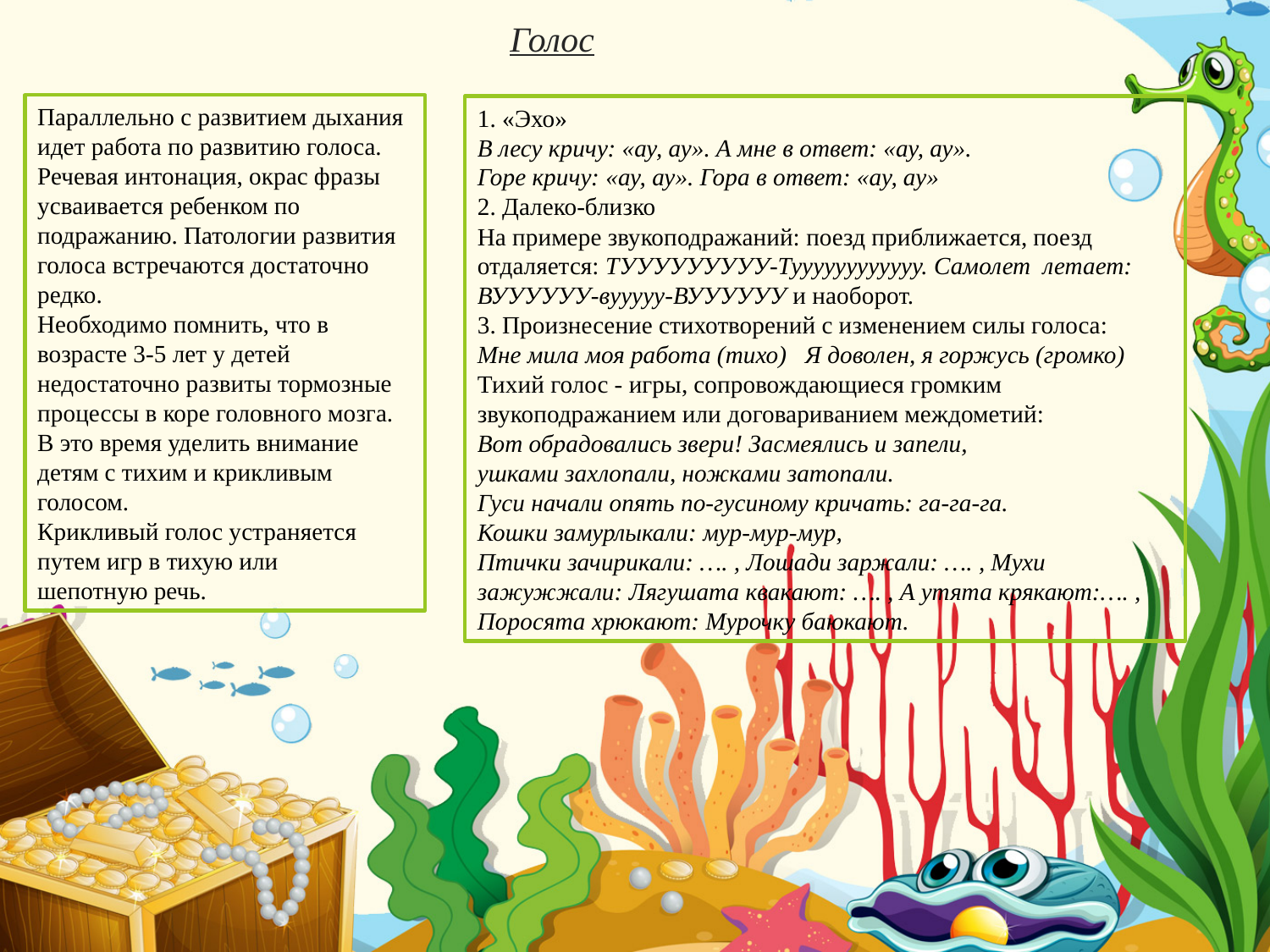

Голос
Параллельно с развитием дыхания идет работа по развитию голоса. Речевая интонация, окрас фразы усваивается ребенком по подражанию. Патологии развития голоса встречаются достаточно редко.
Необходимо помнить, что в возрасте 3-5 лет у детей недостаточно развиты тормозные процессы в коре головного мозга. В это время уделить внимание детям с тихим и крикливым голосом.
Крикливый голос устраняется путем игр в тихую или       шепотную речь.
1. «Эхо»
В лесу кричу: «ау, ау». А мне в ответ: «ау, ау».
Горе кричу: «ау, ау». Гора в ответ: «ау, ау»
2. Далеко-близко
На примере звукоподражаний: поезд приближается, поезд отдаляется: ТУУУУУУУУУ-Туууууууууууу. Самолет  летает: ВУУУУУУ-вууууу-ВУУУУУУ и наоборот.
3. Произнесение стихотворений с изменением силы голоса:
Мне мила моя работа (тихо)   Я доволен, я горжусь (громко)
Тихий голос - игры, сопровождающиеся громким звукоподражанием или договариванием междометий:
Вот обрадовались звери! Засмеялись и запели,
ушками захлопали, ножками затопали.
Гуси начали опять по-гусиному кричать: га-га-га.
Кошки замурлыкали: мур-мур-мур,
Птички зачирикали: …. , Лошади заржали: …. , Мухи зажужжали: Лягушата квакают: …. , А утята крякают:…. , Поросята хрюкают: Мурочку баюкают.